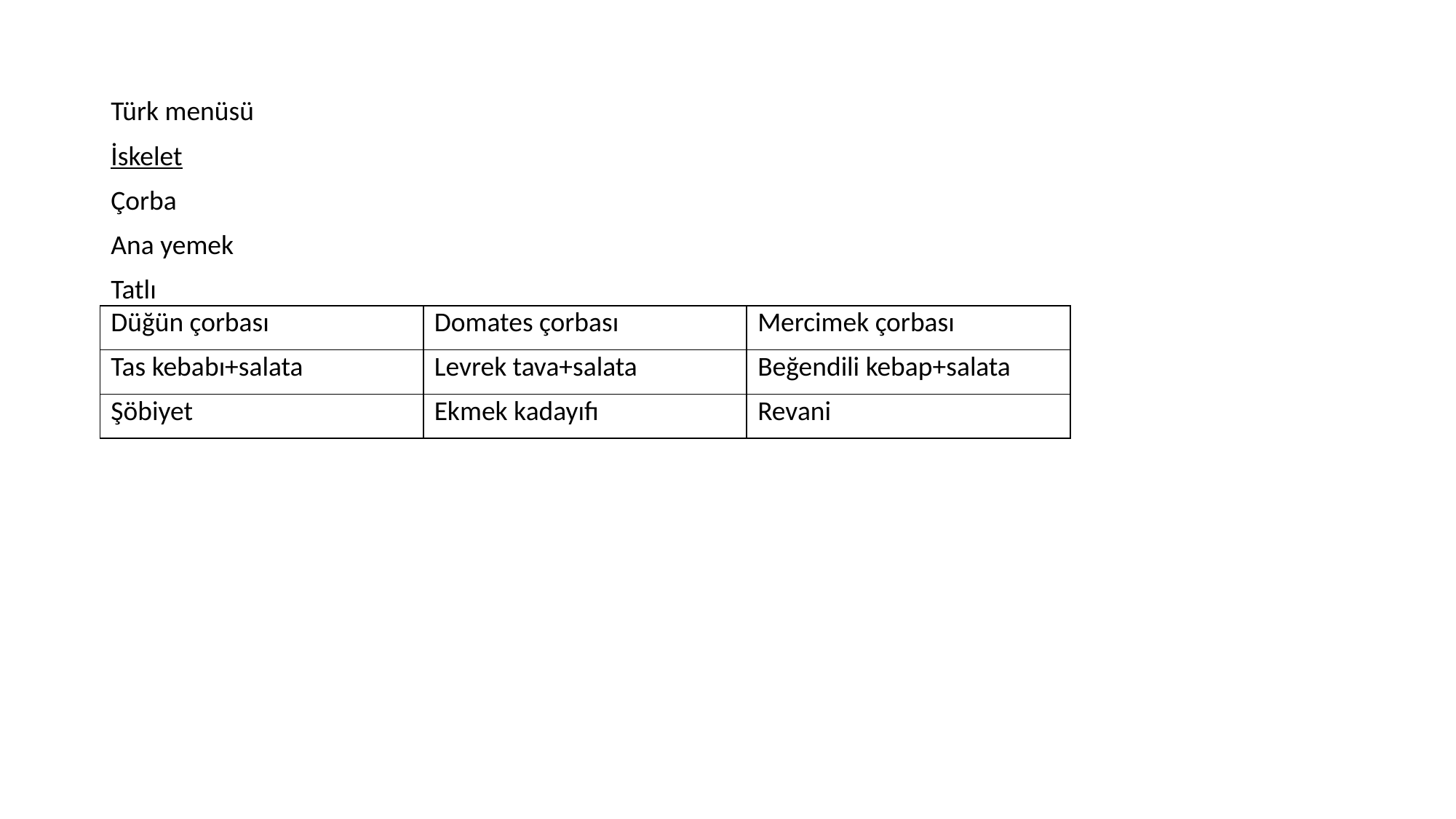

Türk menüsü
İskelet
Çorba
Ana yemek
Tatlı
| Düğün çorbası | Domates çorbası | Mercimek çorbası |
| --- | --- | --- |
| Tas kebabı+salata | Levrek tava+salata | Beğendili kebap+salata |
| Şöbiyet | Ekmek kadayıfı | Revani |